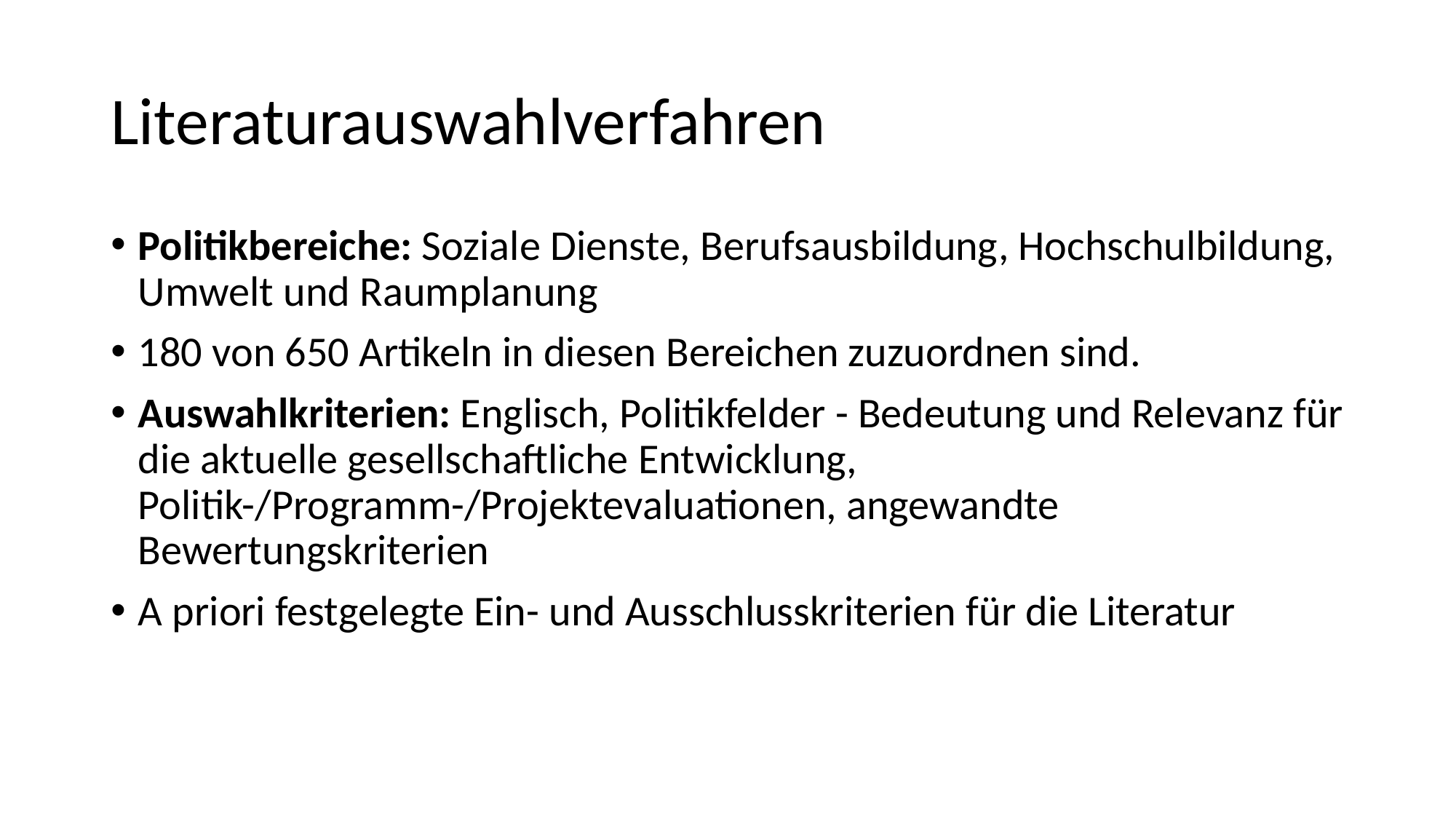

# Literaturauswahlverfahren
Politikbereiche: Soziale Dienste, Berufsausbildung, Hochschulbildung, Umwelt und Raumplanung
180 von 650 Artikeln in diesen Bereichen zuzuordnen sind.
Auswahlkriterien: Englisch, Politikfelder - Bedeutung und Relevanz für die aktuelle gesellschaftliche Entwicklung, Politik-/Programm-/Projektevaluationen, angewandte Bewertungskriterien
A priori festgelegte Ein- und Ausschlusskriterien für die Literatur